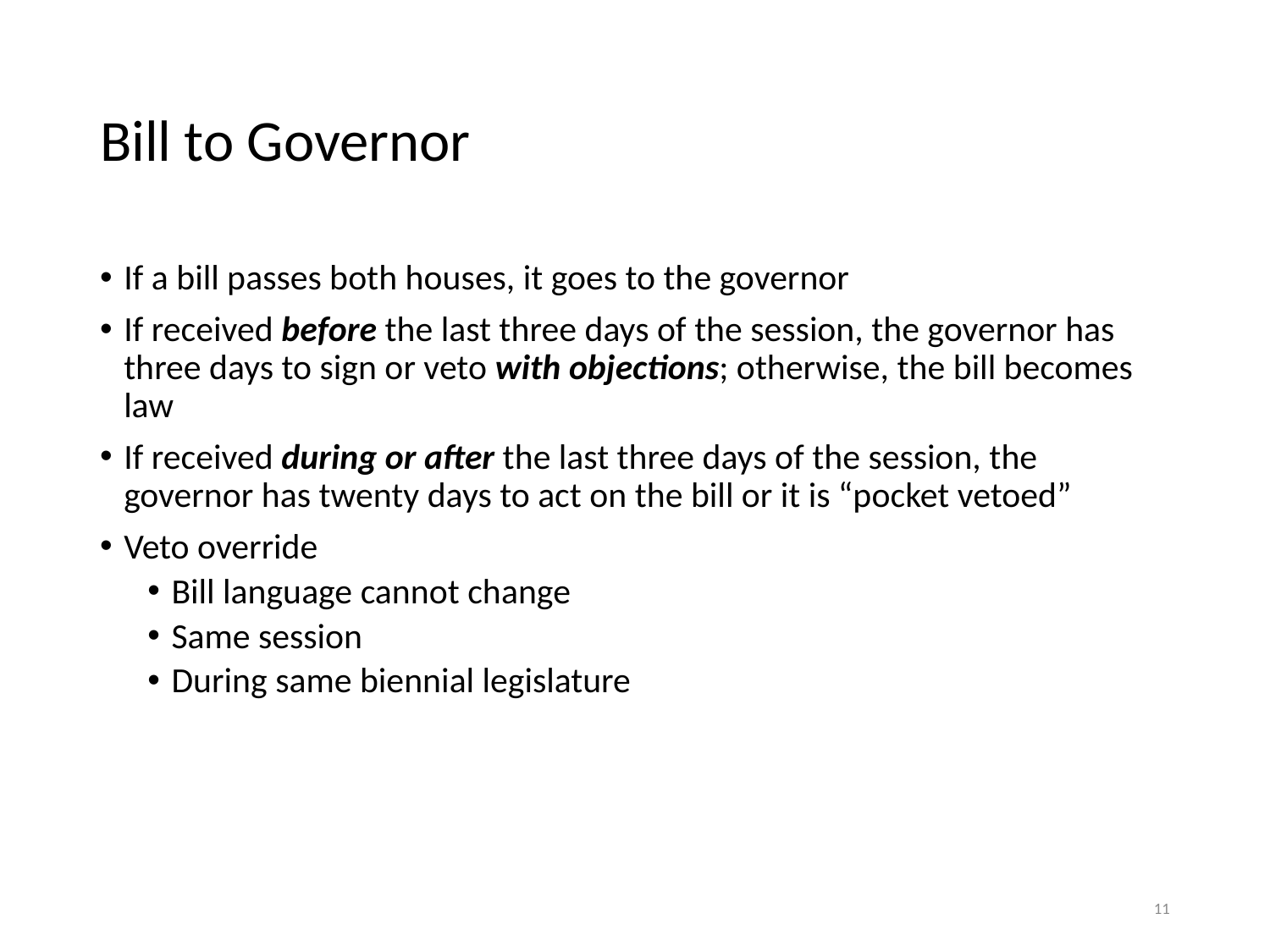

# Bill to Governor
If a bill passes both houses, it goes to the governor
If received before the last three days of the session, the governor has three days to sign or veto with objections; otherwise, the bill becomes law
If received during or after the last three days of the session, the governor has twenty days to act on the bill or it is “pocket vetoed”
Veto override
Bill language cannot change
Same session
During same biennial legislature
11